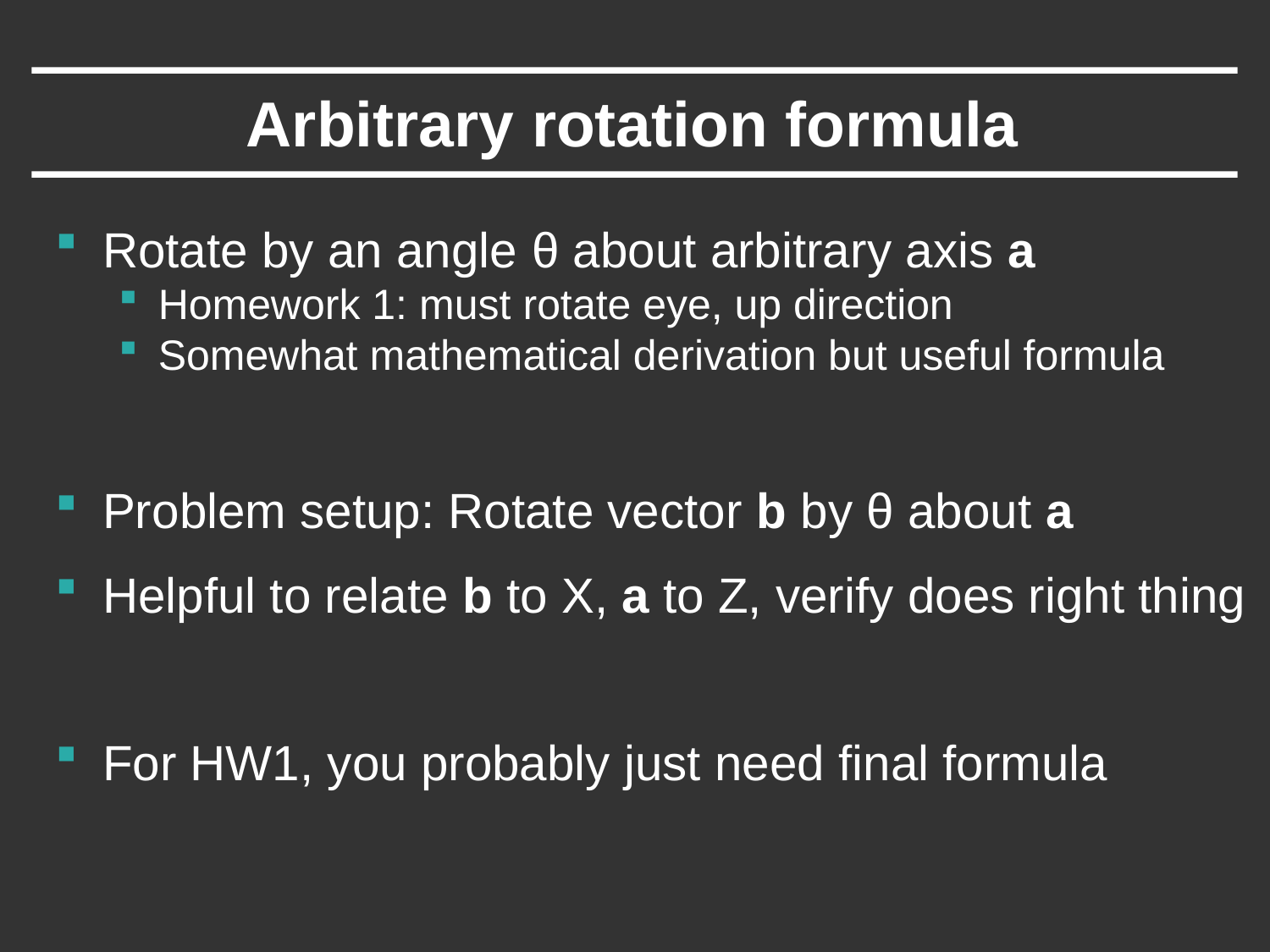

# Arbitrary rotation formula
Rotate by an angle θ about arbitrary axis a
Homework 1: must rotate eye, up direction
Somewhat mathematical derivation but useful formula

Problem setup: Rotate vector b by θ about a
Helpful to relate b to X, a to Z, verify does right thing

For HW1, you probably just need final formula